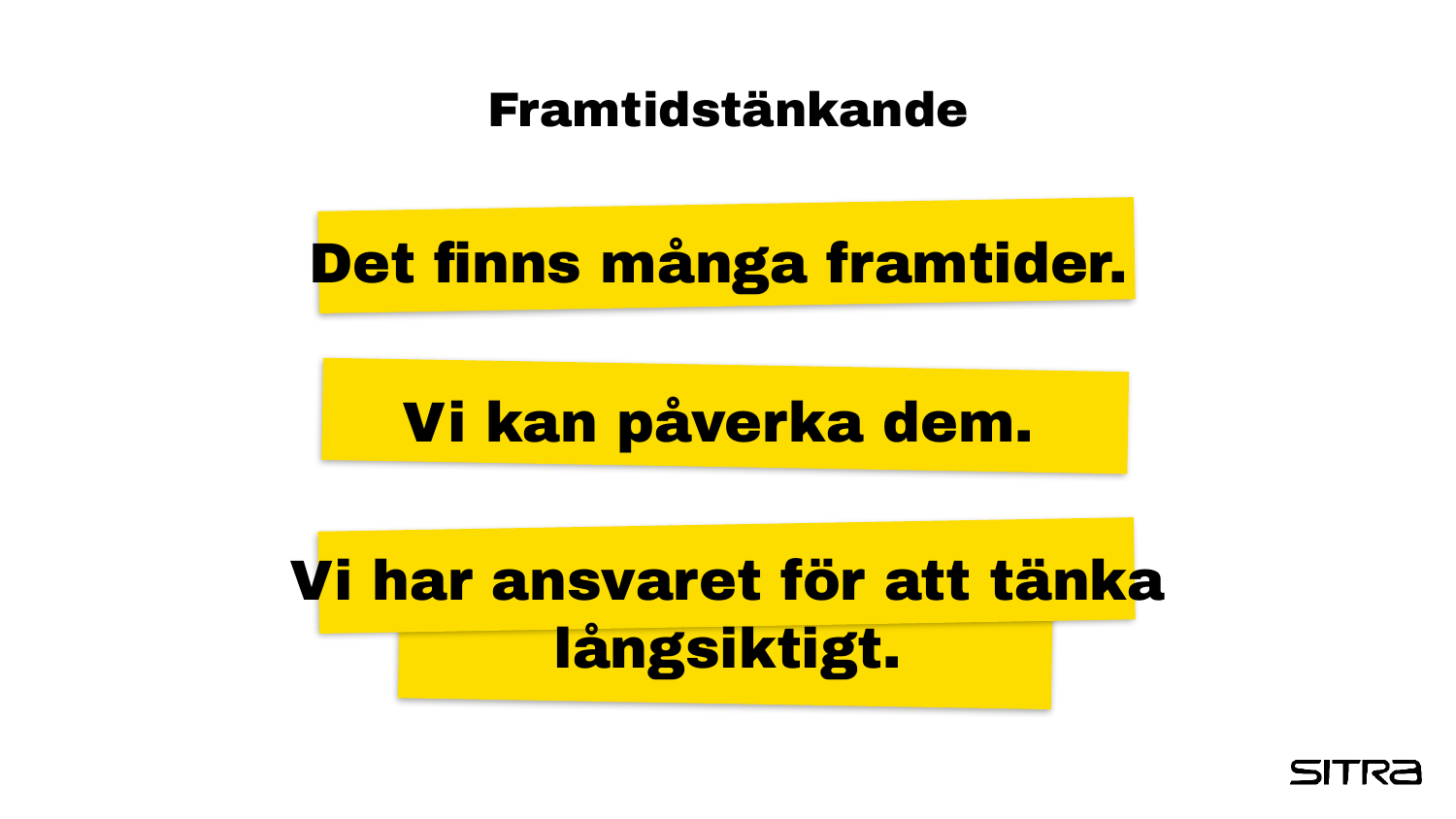

# Framtidstänkande

Det finns många framtider.

Vi kan påverka dem.

Vi har ansvaret för att tänka långsiktigt.